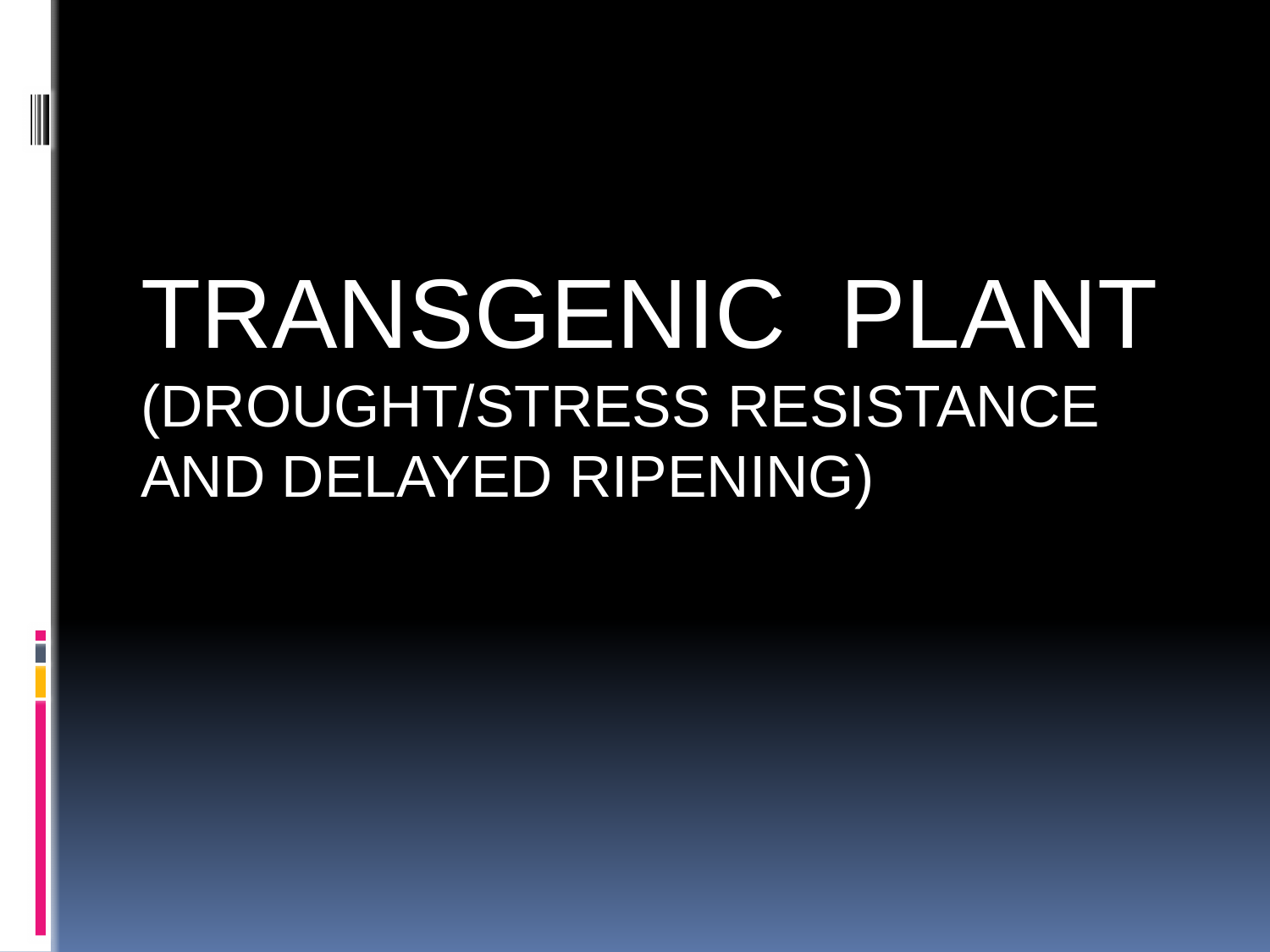

TRANSGENIC  PLANT
(DROUGHT/STRESS RESISTANCE  AND DELAYED RIPENING)

#